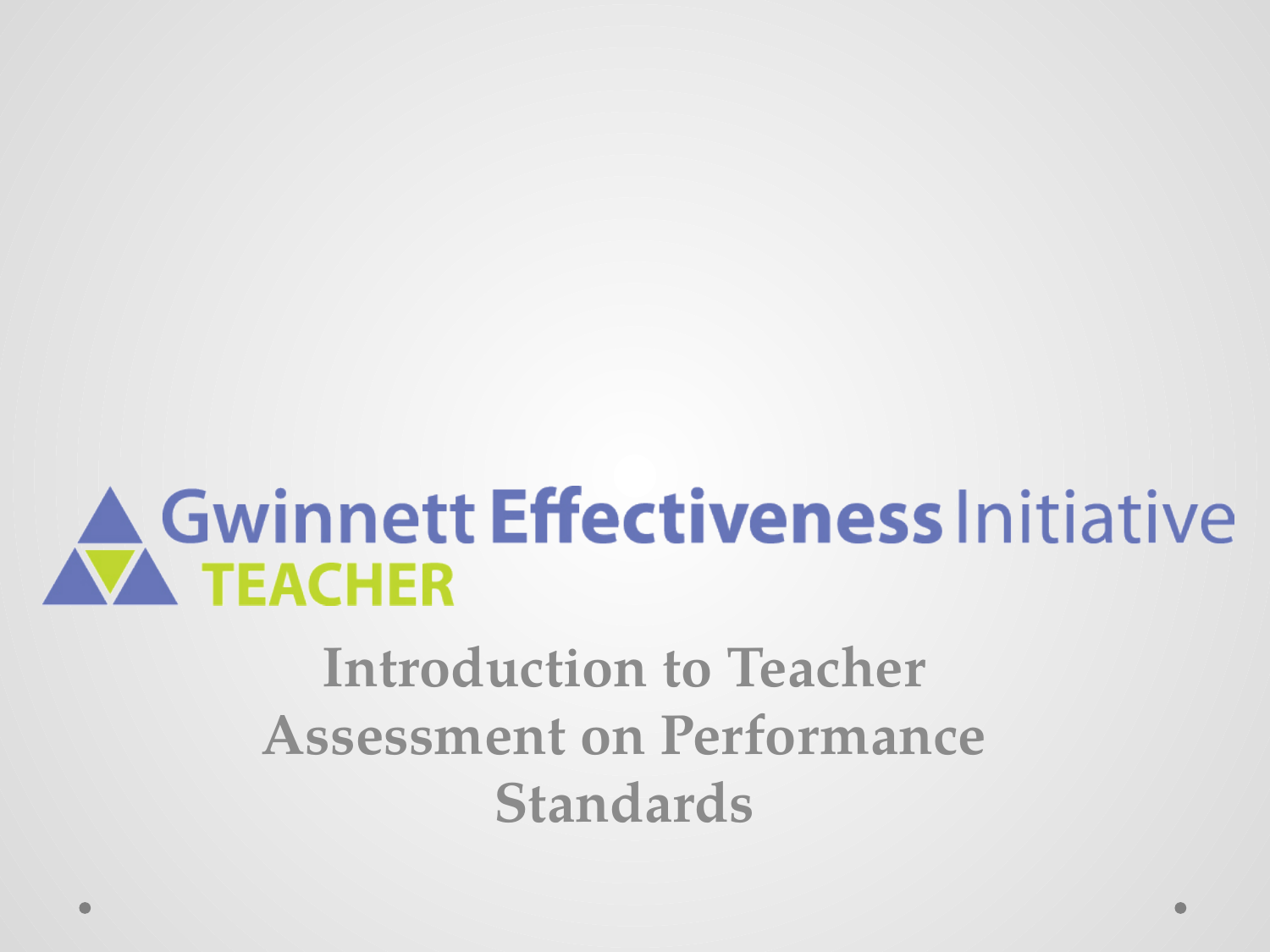

Introduction to Teacher Assessment on Performance Standards